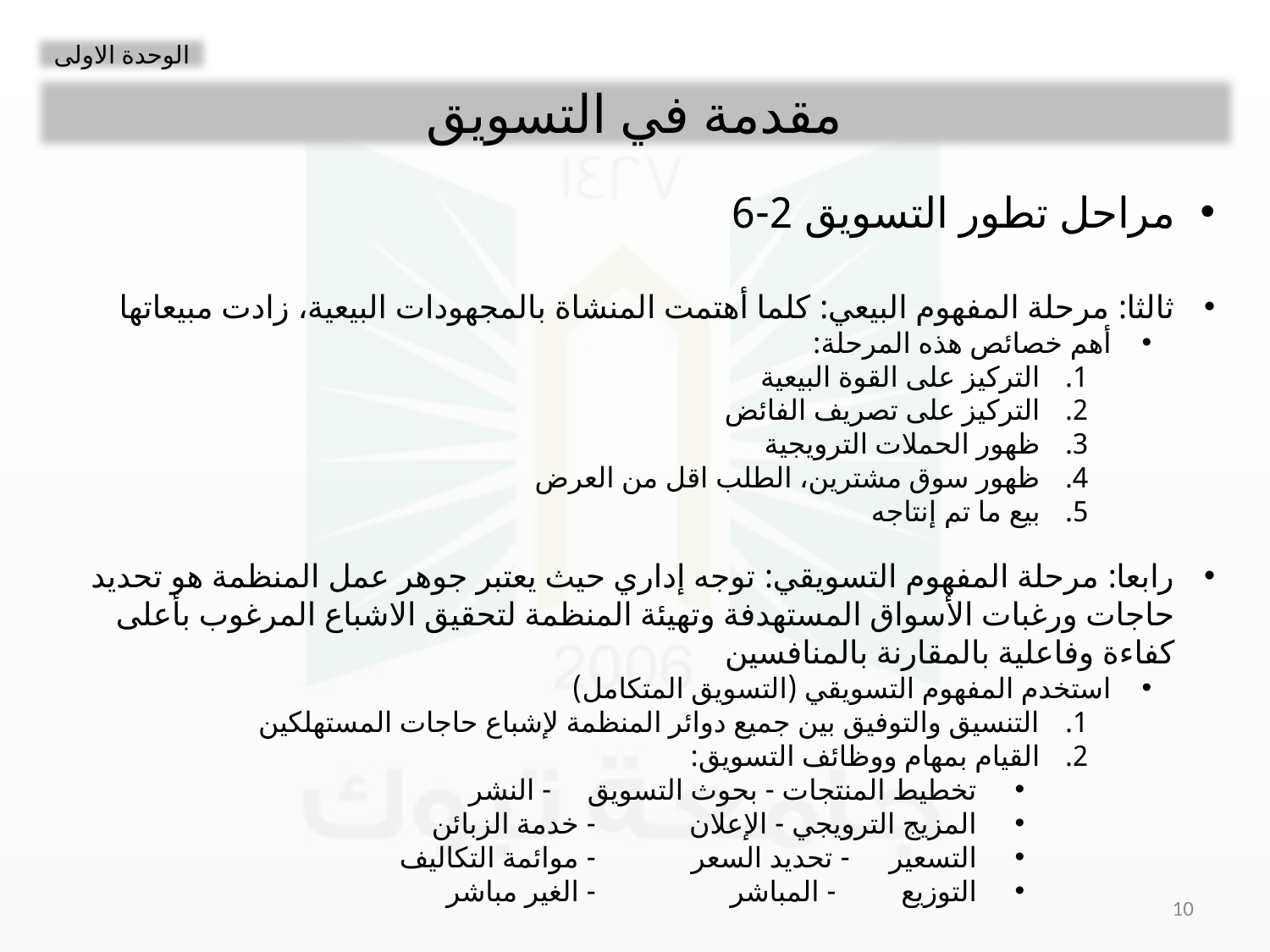

الوحدة الاولى
مقدمة في التسويق
مراحل تطور التسويق 2-6
ثالثا: مرحلة المفهوم البيعي: كلما أهتمت المنشاة بالمجهودات البيعية، زادت مبيعاتها
أهم خصائص هذه المرحلة:
التركيز على القوة البيعية
التركيز على تصريف الفائض
ظهور الحملات الترويجية
ظهور سوق مشترين، الطلب اقل من العرض
بيع ما تم إنتاجه
رابعا: مرحلة المفهوم التسويقي: توجه إداري حيث يعتبر جوهر عمل المنظمة هو تحديد حاجات ورغبات الأسواق المستهدفة وتهيئة المنظمة لتحقيق الاشباع المرغوب بأعلى كفاءة وفاعلية بالمقارنة بالمنافسين
استخدم المفهوم التسويقي (التسويق المتكامل)
التنسيق والتوفيق بين جميع دوائر المنظمة لإشباع حاجات المستهلكين
القيام بمهام ووظائف التسويق:
تخطيط المنتجات 	- بحوث التسويق 	- النشر
المزيج الترويجي 	- الإعلان 		- خدمة الزبائن
التسعير 		- تحديد السعر		- موائمة التكاليف
التوزيع 		- المباشر 		- الغير مباشر
10